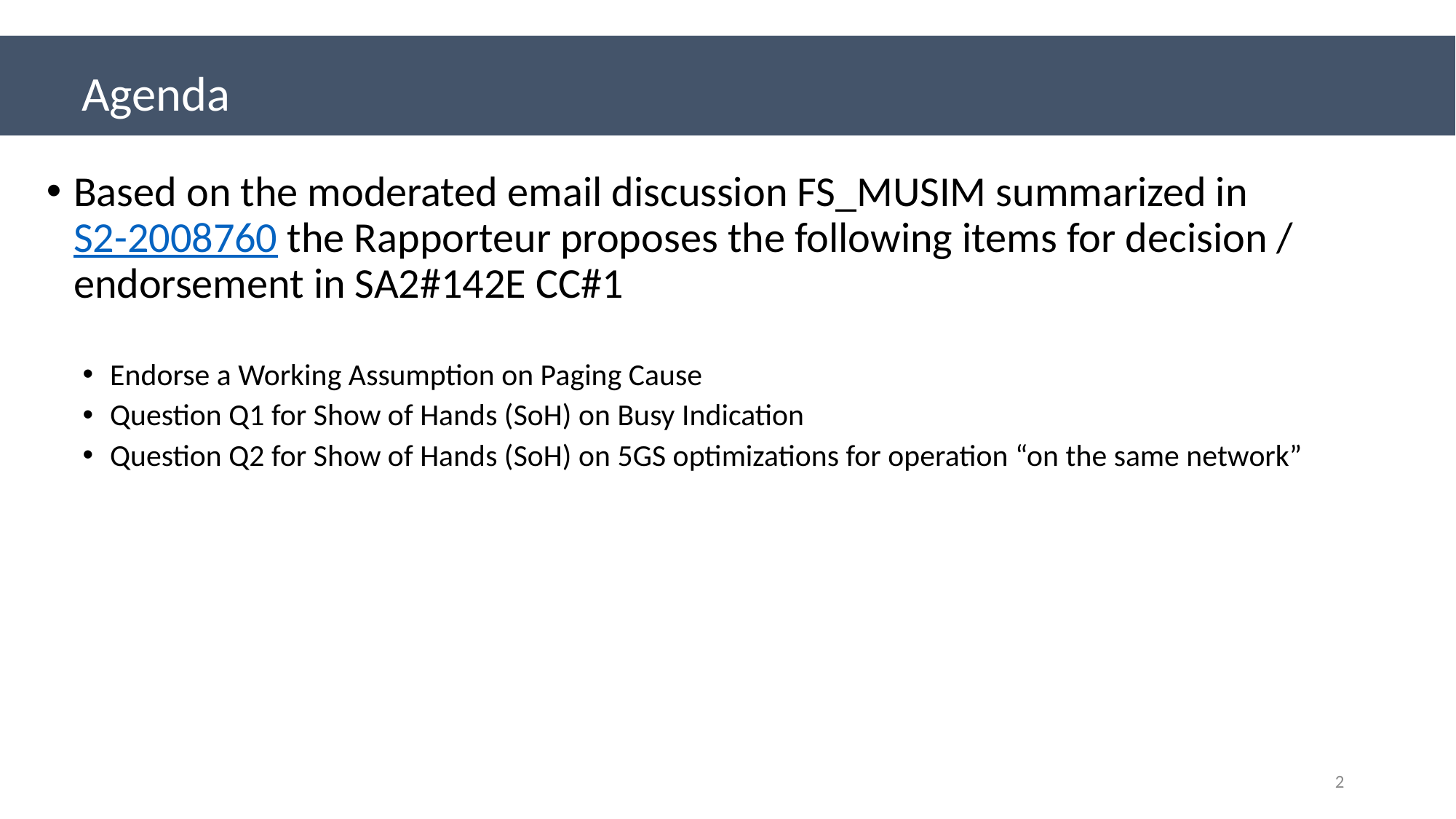

# Agenda
Based on the moderated email discussion FS_MUSIM summarized in S2-2008760 the Rapporteur proposes the following items for decision / endorsement in SA2#142E CC#1

Endorse a Working Assumption on Paging Cause
Question Q1 for Show of Hands (SoH) on Busy Indication
Question Q2 for Show of Hands (SoH) on 5GS optimizations for operation “on the same network”

2